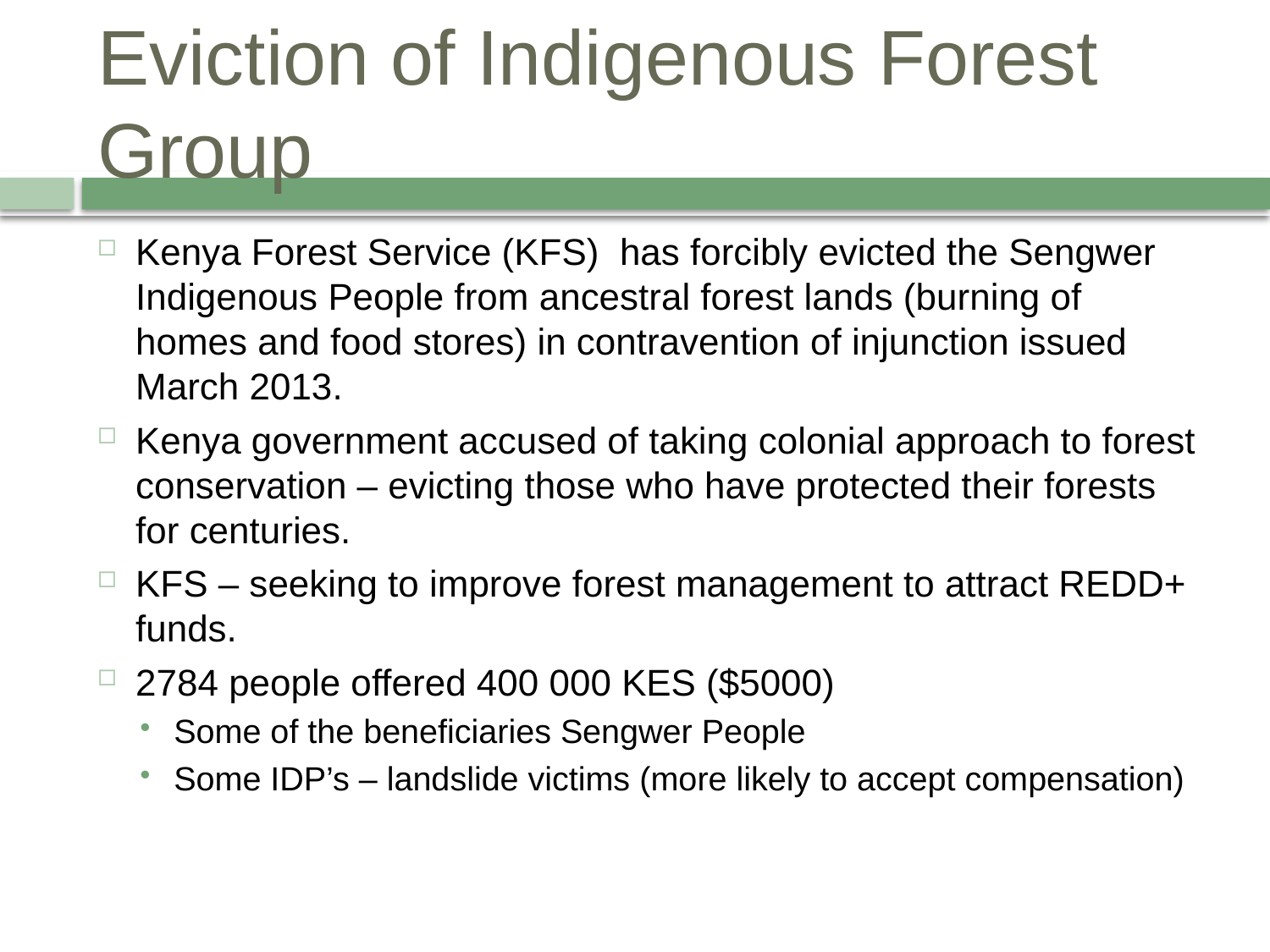

# Eviction of Indigenous Forest Group
Kenya Forest Service (KFS)  has forcibly evicted the Sengwer Indigenous People from ancestral forest lands (burning of homes and food stores) in contravention of injunction issued March 2013.
Kenya government accused of taking colonial approach to forest conservation – evicting those who have protected their forests for centuries.
KFS – seeking to improve forest management to attract REDD+ funds.
2784 people offered 400 000 KES ($5000)
Some of the beneficiaries Sengwer People
Some IDP’s – landslide victims (more likely to accept compensation)